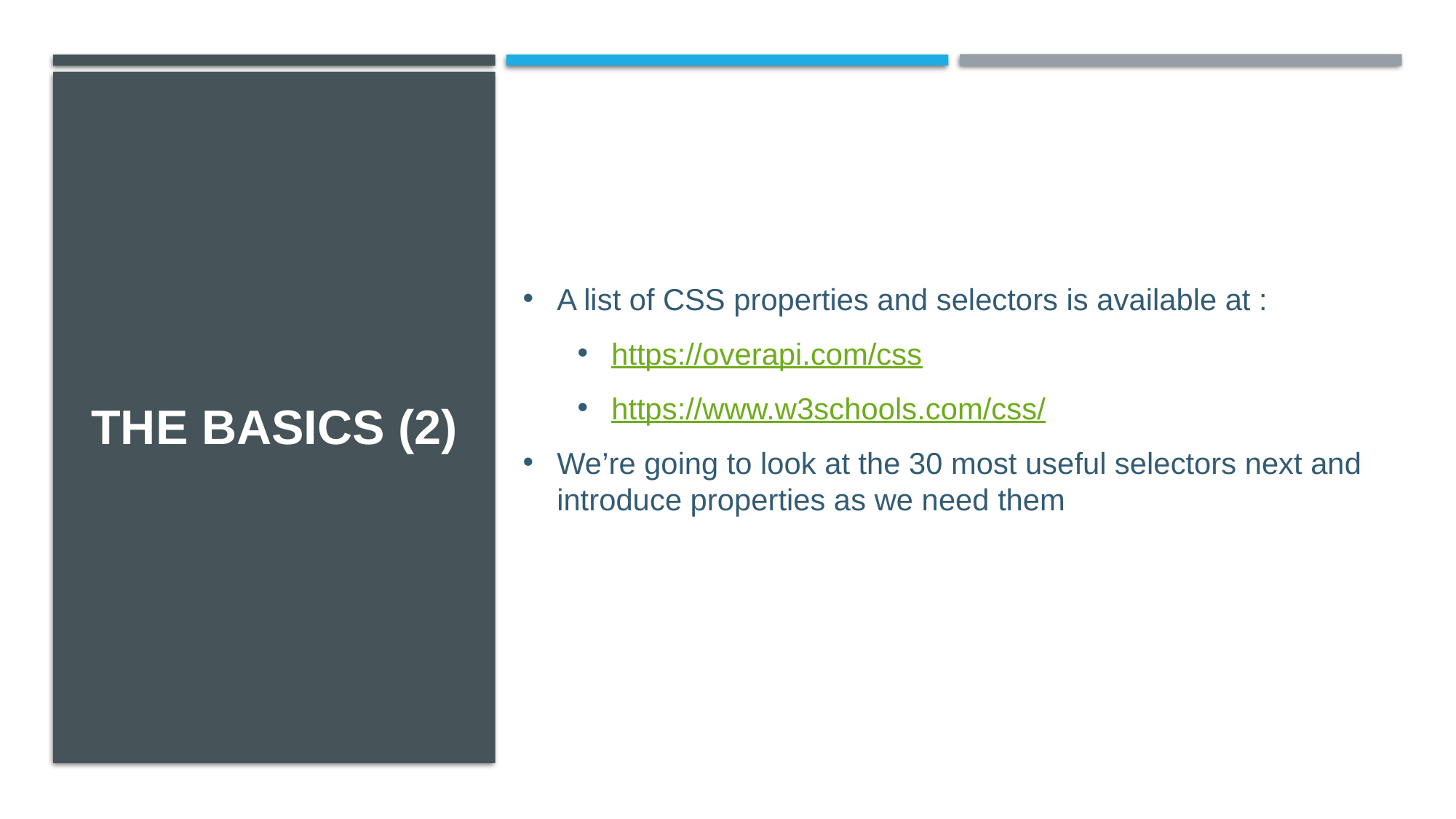

# The Basics (2)
A list of CSS properties and selectors is available at :
https://overapi.com/css
https://www.w3schools.com/css/
We’re going to look at the 30 most useful selectors next and introduce properties as we need them